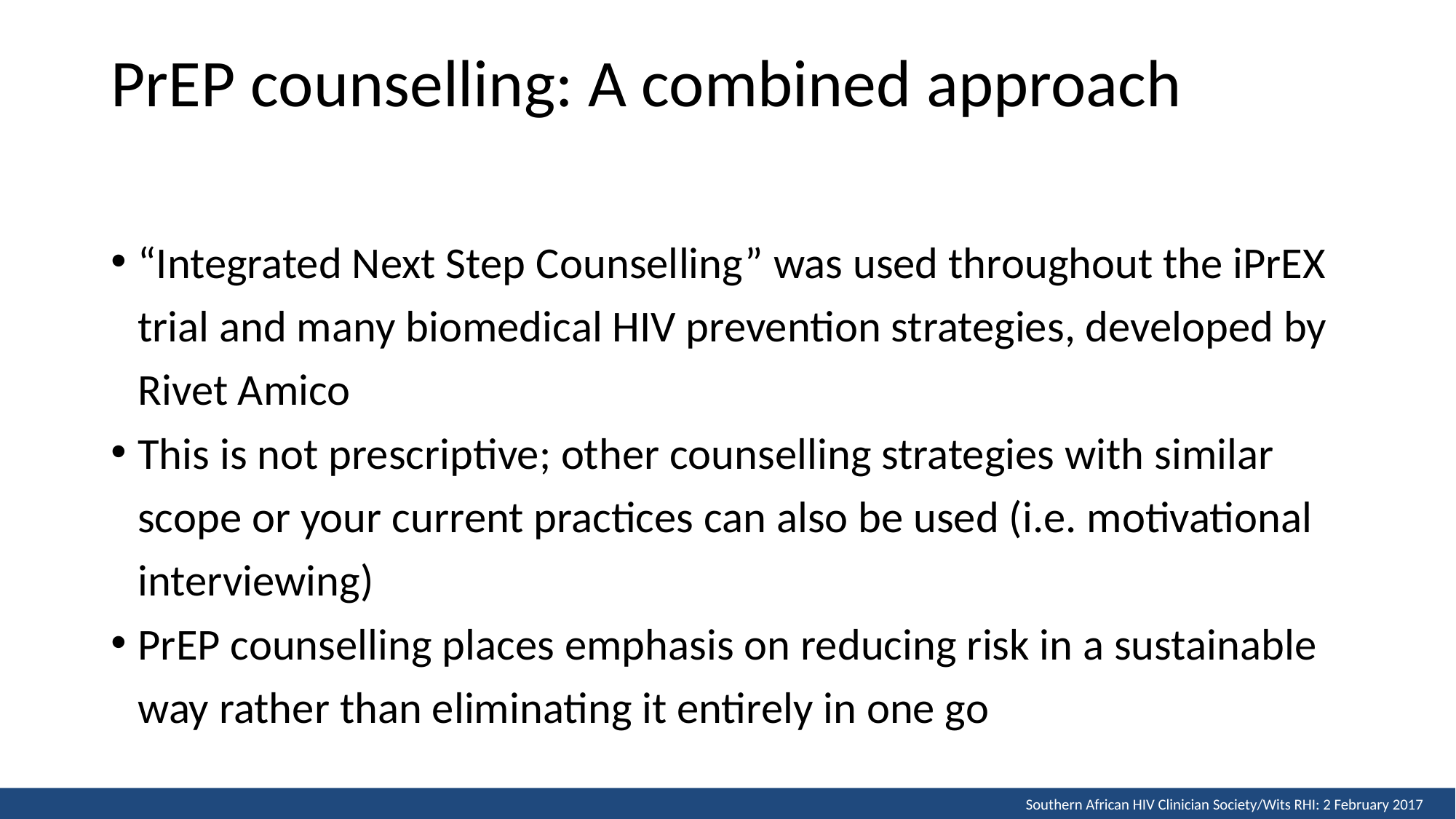

# PrEP counselling: A combined approach
“Integrated Next Step Counselling” was used throughout the iPrEX trial and many biomedical HIV prevention strategies, developed by Rivet Amico
This is not prescriptive; other counselling strategies with similar scope or your current practices can also be used (i.e. motivational interviewing)
PrEP counselling places emphasis on reducing risk in a sustainable way rather than eliminating it entirely in one go